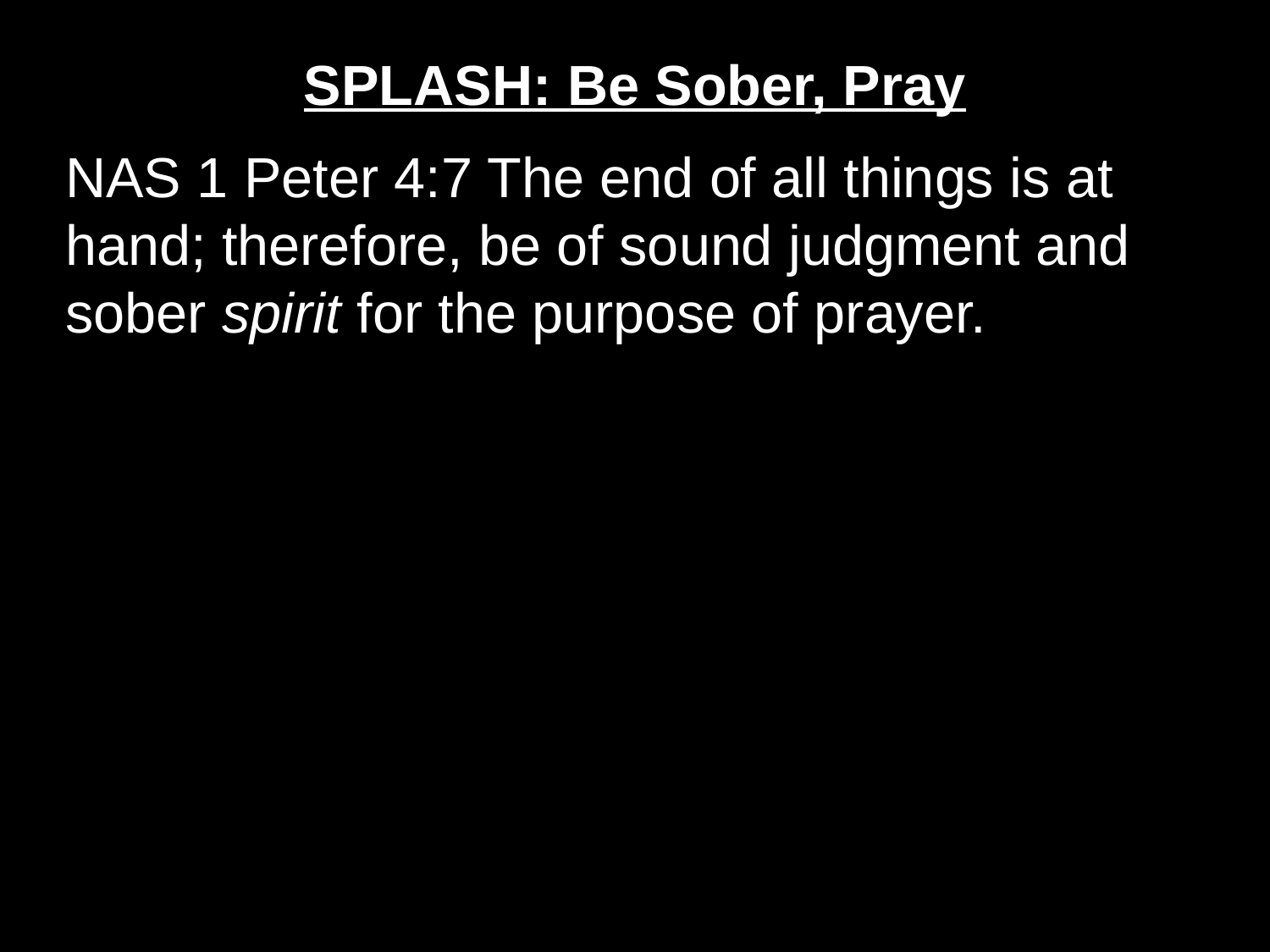

SPLASH: Be Sober, Pray

NAS 1 Peter 4:7 The end of all things is at hand; therefore, be of sound judgment and sober spirit for the purpose of prayer.